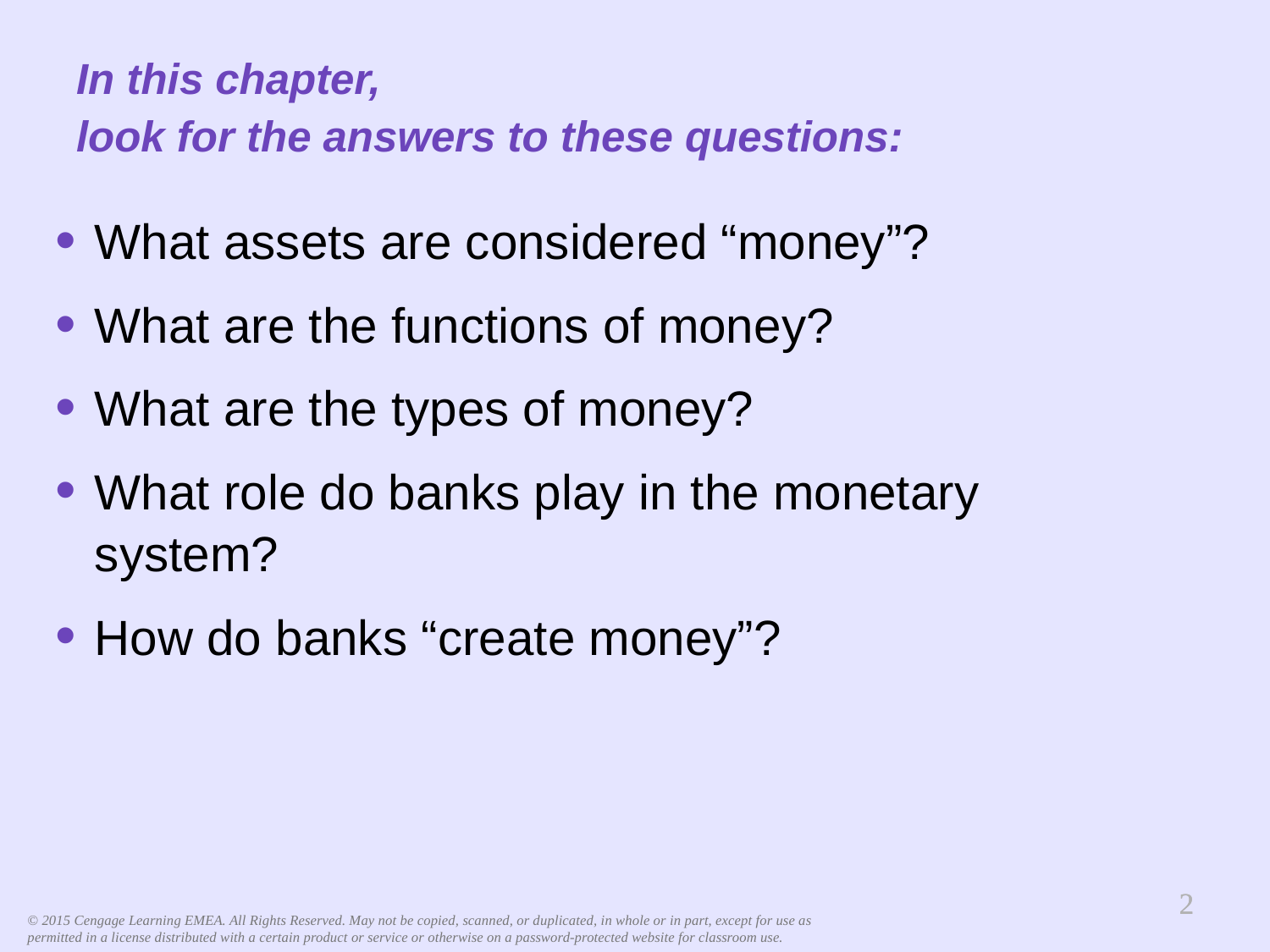

# In this chapter, look for the answers to these questions:
What assets are considered “money”?
What are the functions of money?
What are the types of money?
What role do banks play in the monetary system?
How do banks “create money”?